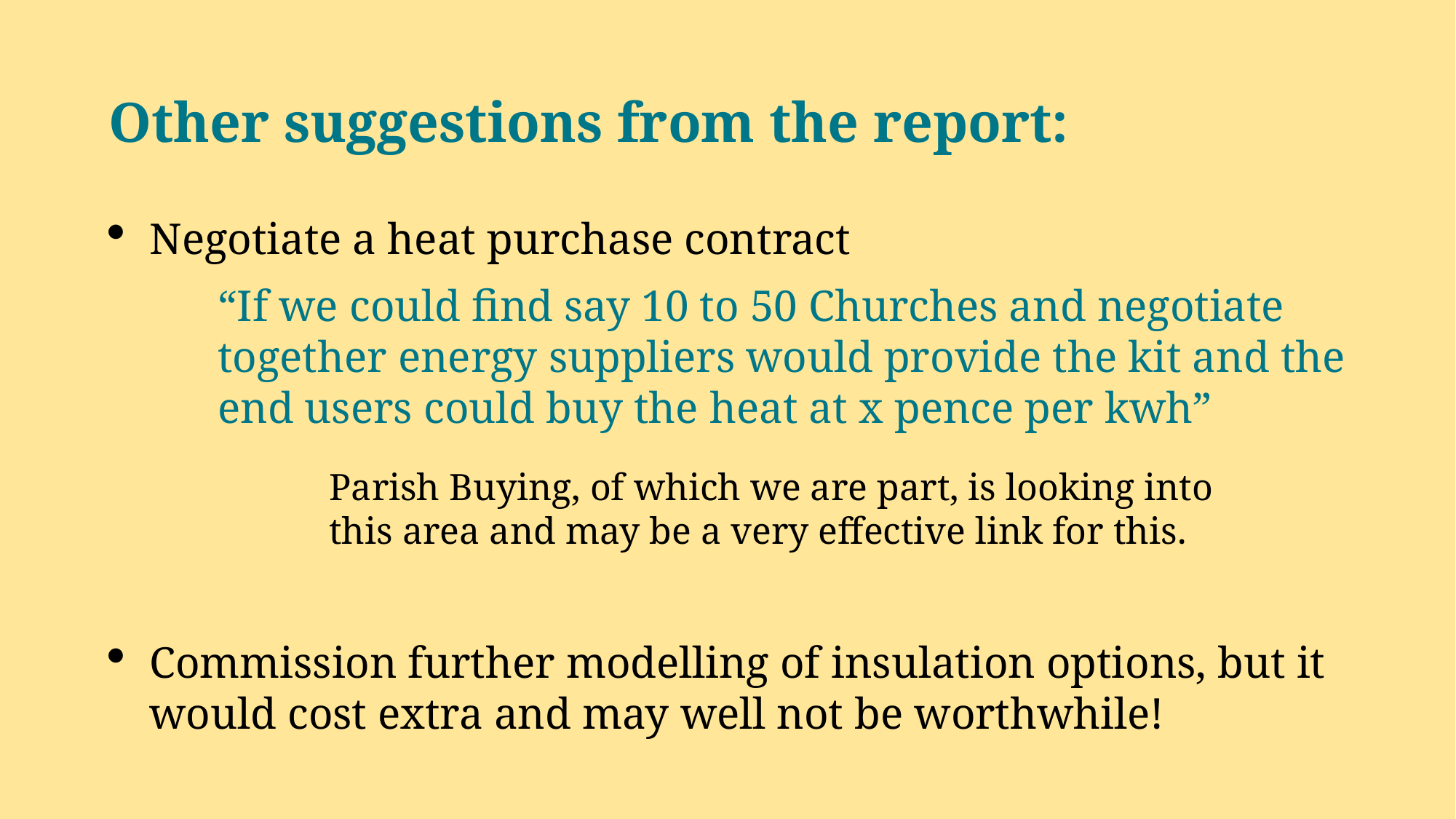

Other suggestions from the report:

Negotiate a heat purchase contract

“If we could find say 10 to 50 Churches and negotiate together energy suppliers would provide the kit and the end users could buy the heat at x pence per kwh”

Commission further modelling of insulation options, but it would cost extra and may well not be worthwhile!

Parish Buying, of which we are part, is looking into this area and may be a very effective link for this.